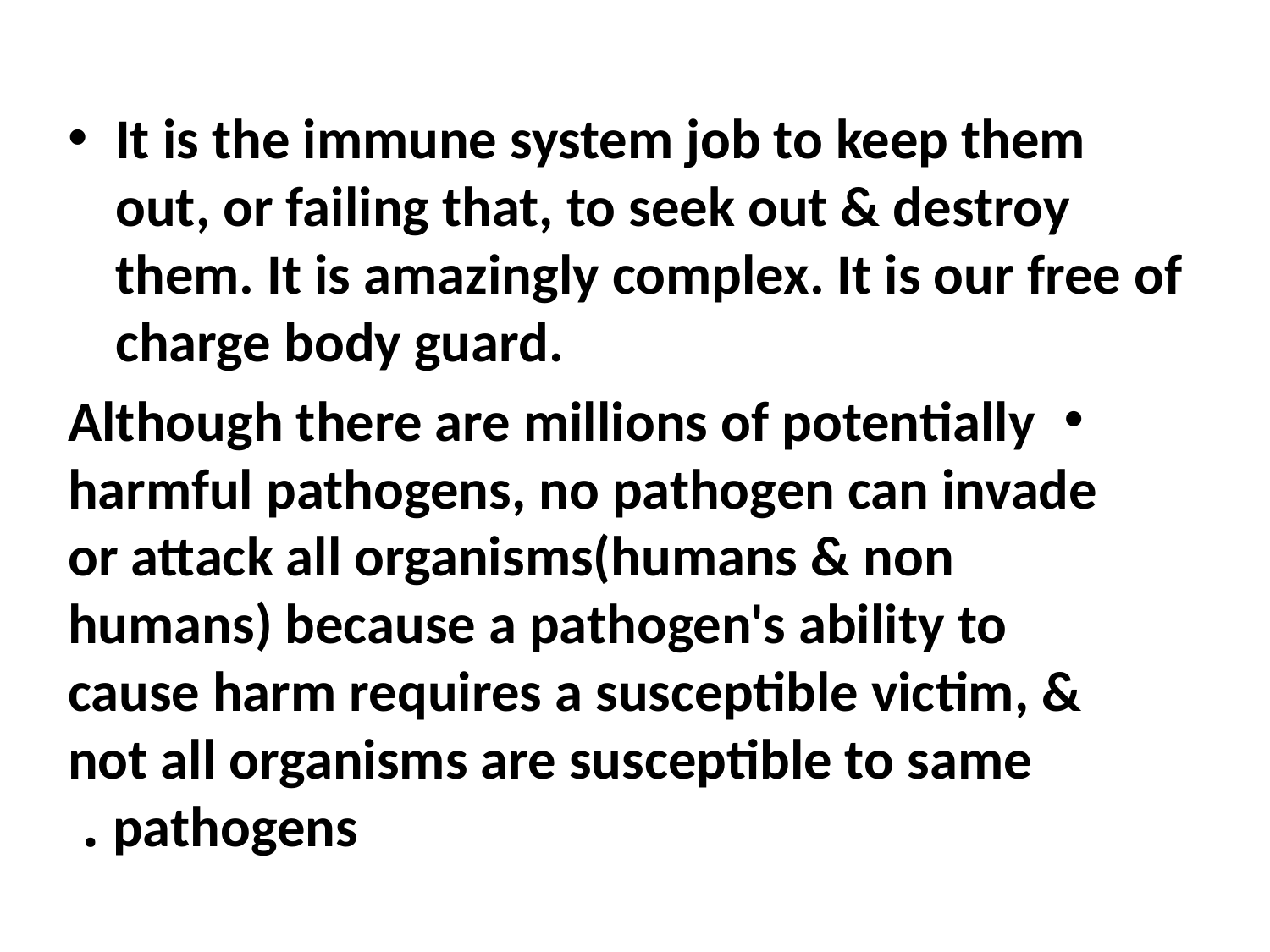

#
It is the immune system job to keep them out, or failing that, to seek out & destroy them. It is amazingly complex. It is our free of charge body guard.
Although there are millions of potentially harmful pathogens, no pathogen can invade or attack all organisms(humans & non humans) because a pathogen's ability to cause harm requires a susceptible victim, & not all organisms are susceptible to same pathogens .